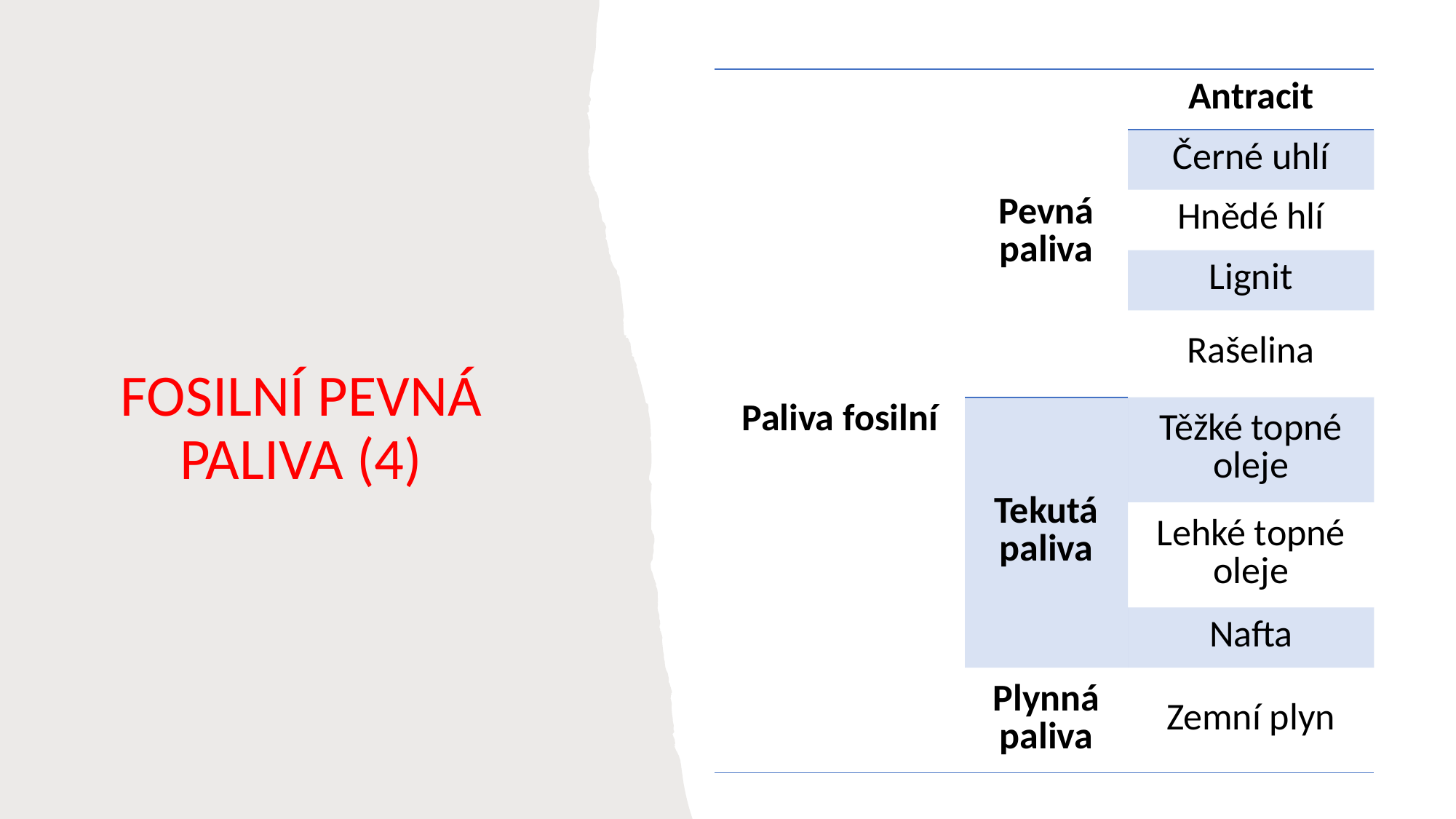

| Paliva fosilní | Pevná paliva | Antracit |
| --- | --- | --- |
|  |  | Černé uhlí |
|  |  | Hnědé hlí |
|  |  | Lignit |
|  |  | Rašelina |
|  | Tekutá paliva | Těžké topné oleje |
|  |  | Lehké topné oleje |
|  |  | Nafta |
|  | Plynná paliva | Zemní plyn |
# FOSILNÍ PEVNÁ PALIVA (4)